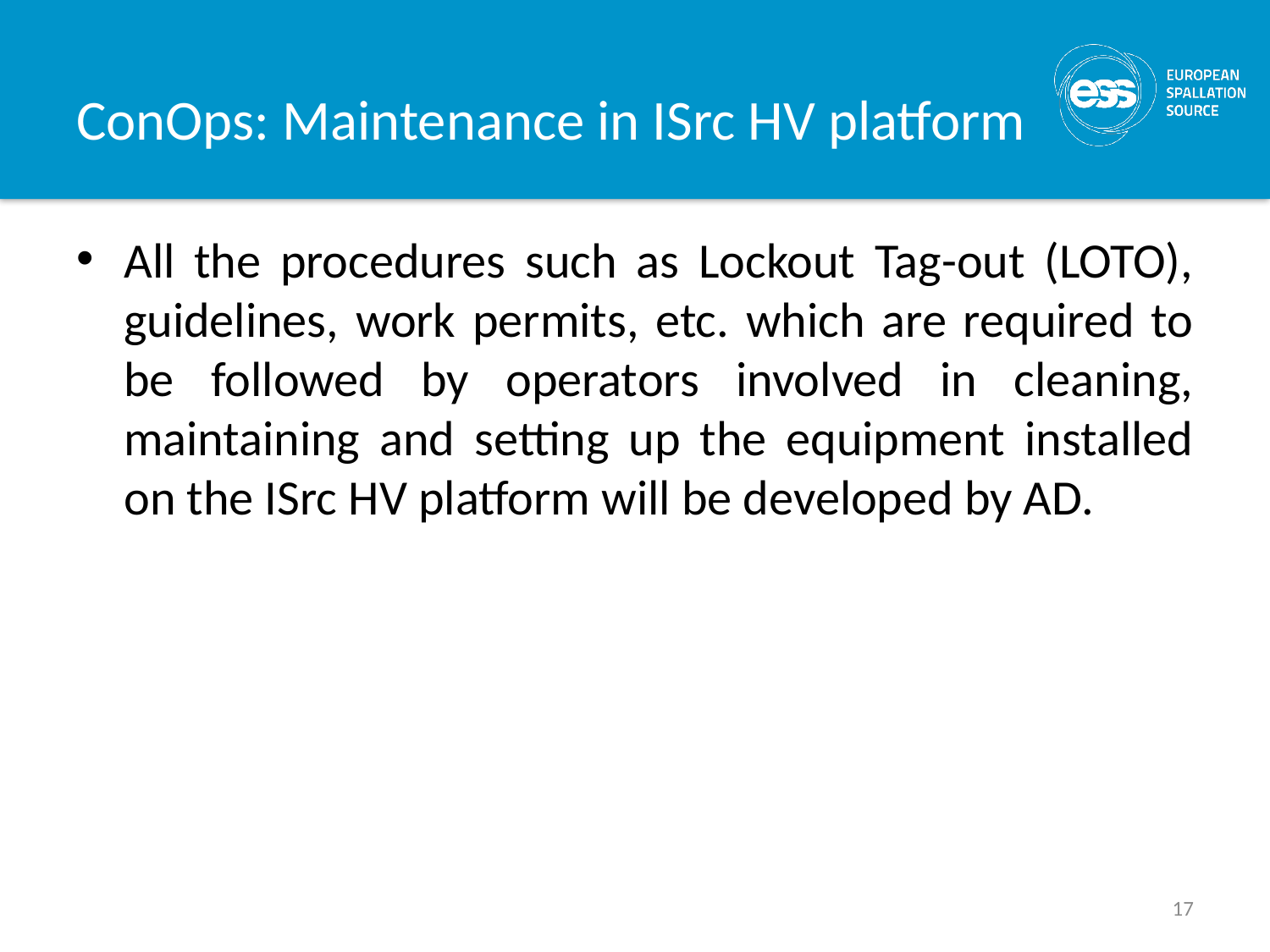

# ConOps: Maintenance in ISrc HV platform
All the procedures such as Lockout Tag-out (LOTO), guidelines, work permits, etc. which are required to be followed by operators involved in cleaning, maintaining and setting up the equipment installed on the ISrc HV platform will be developed by AD.
17